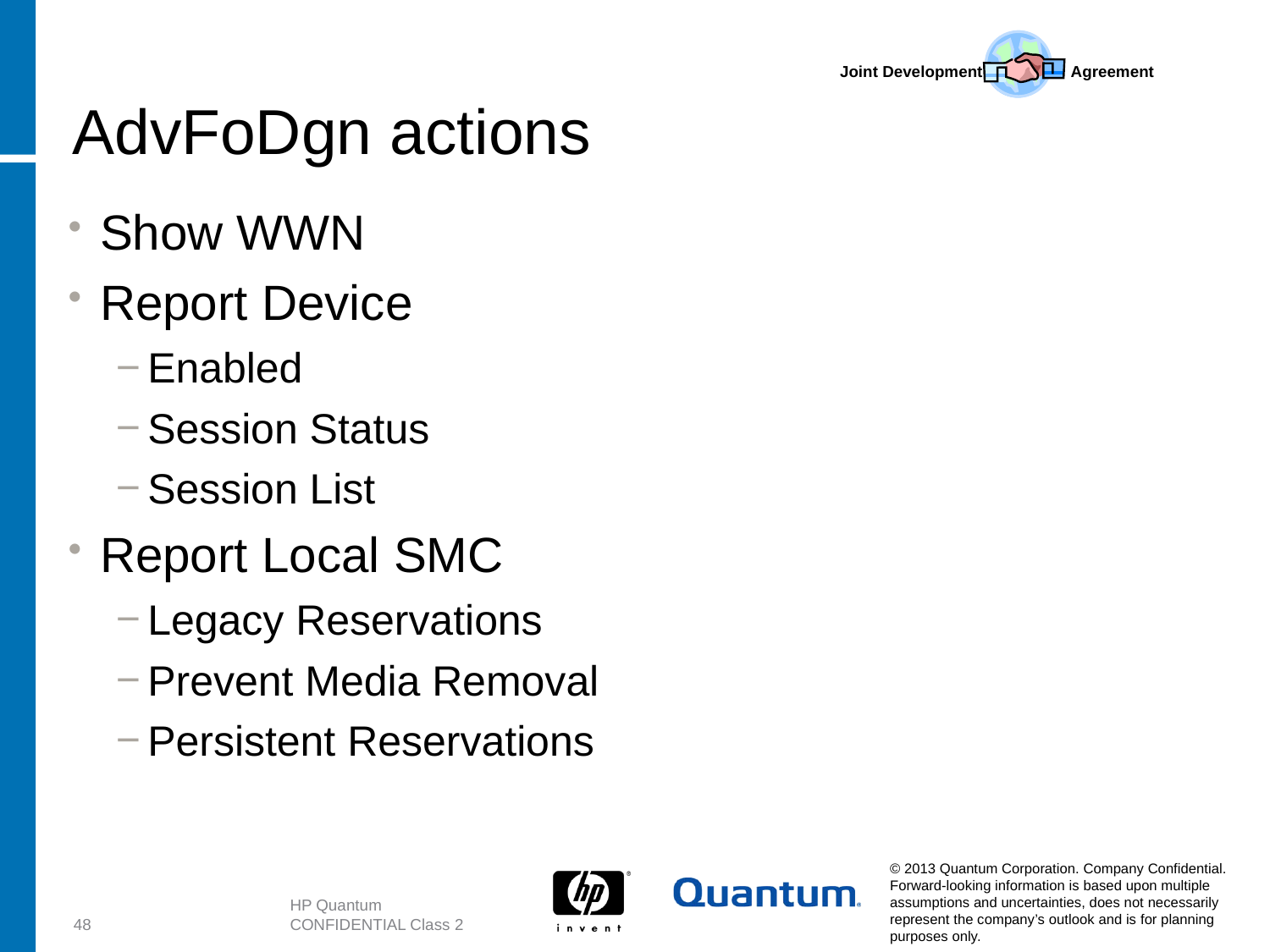

# AdvFoDgn actions
Show WWN
Report Device
Enabled
Session Status
Session List
Report Local SMC
Legacy Reservations
Prevent Media Removal
Persistent Reservations
48
HP Quantum CONFIDENTIAL Class 2